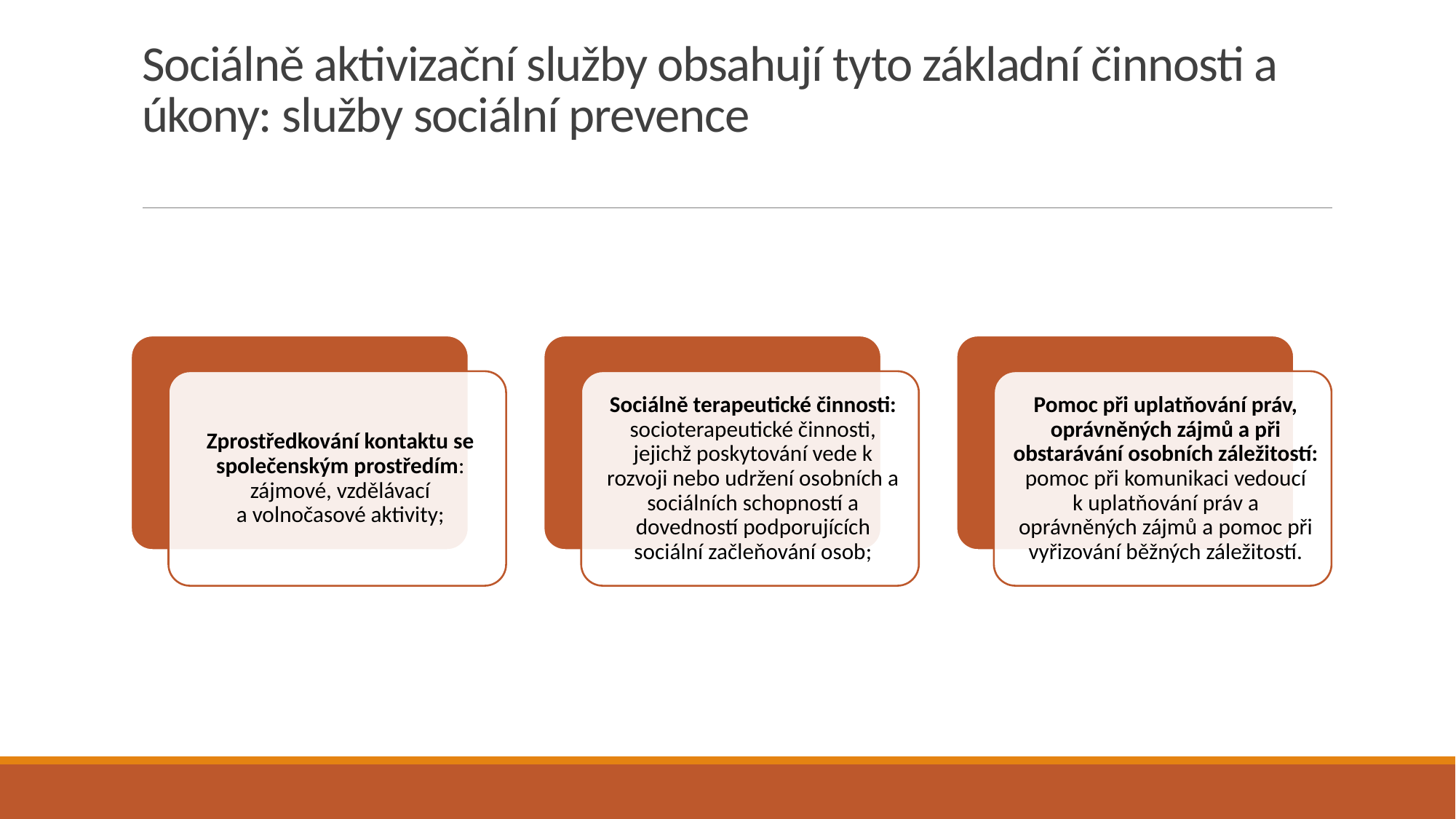

# Sociálně aktivizační služby obsahují tyto základní činnosti a úkony: služby sociální prevence
Zprostředkování kontaktu se společenským prostředím: zájmové, vzdělávací a volnočasové aktivity;
Sociálně terapeutické činnosti: socioterapeutické činnosti, jejichž poskytování vede k rozvoji nebo udržení osobních a sociálních schopností a dovedností podporujících sociální začleňování osob;
Pomoc při uplatňování práv, oprávněných zájmů a při obstarávání osobních záležitostí: pomoc při komunikaci vedoucí k uplatňování práv a oprávněných zájmů a pomoc při vyřizování běžných záležitostí.